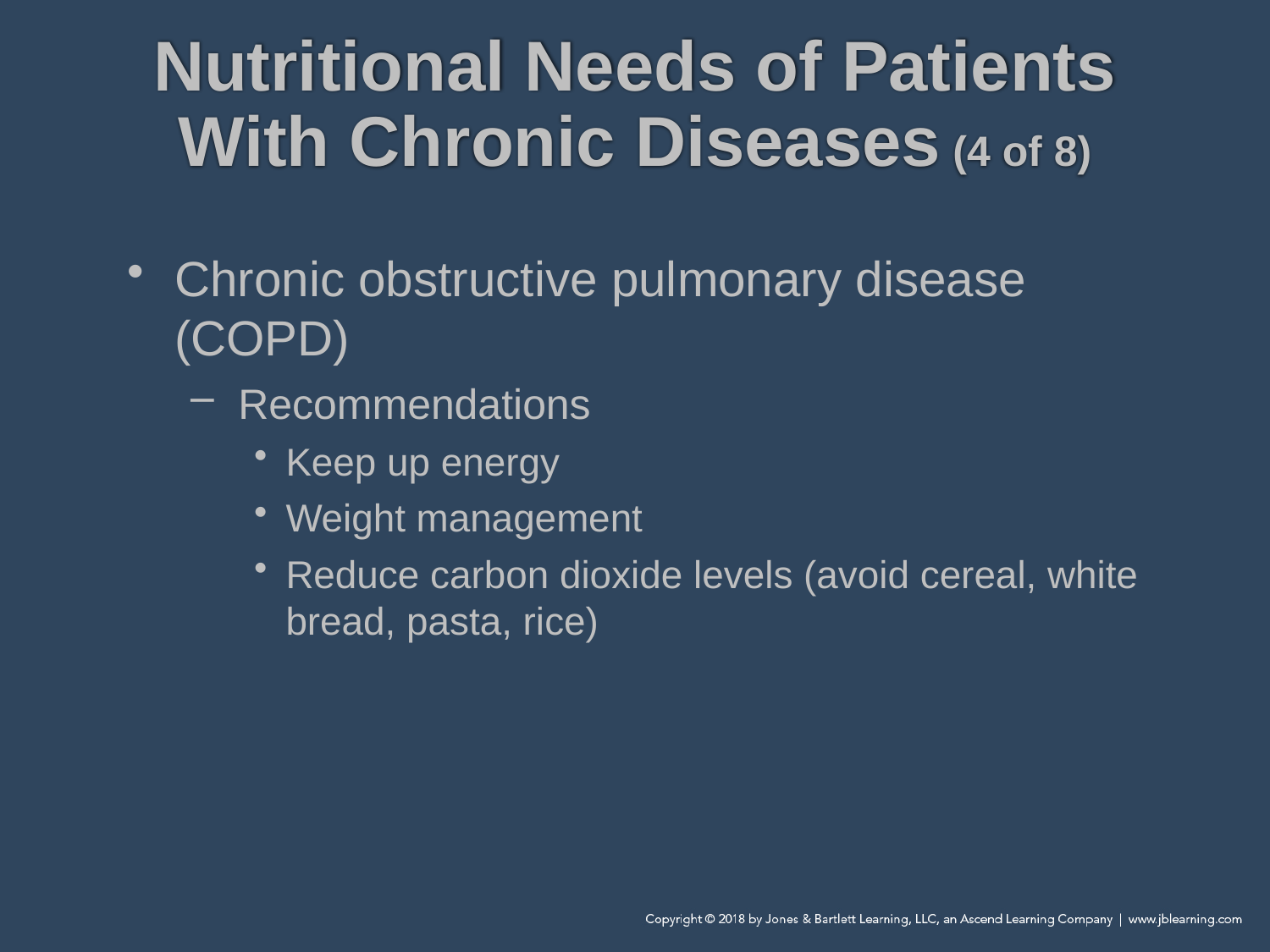

# Nutritional Needs of Patients With Chronic Diseases (4 of 8)
Chronic obstructive pulmonary disease (COPD)
Recommendations
Keep up energy
Weight management
Reduce carbon dioxide levels (avoid cereal, white bread, pasta, rice)